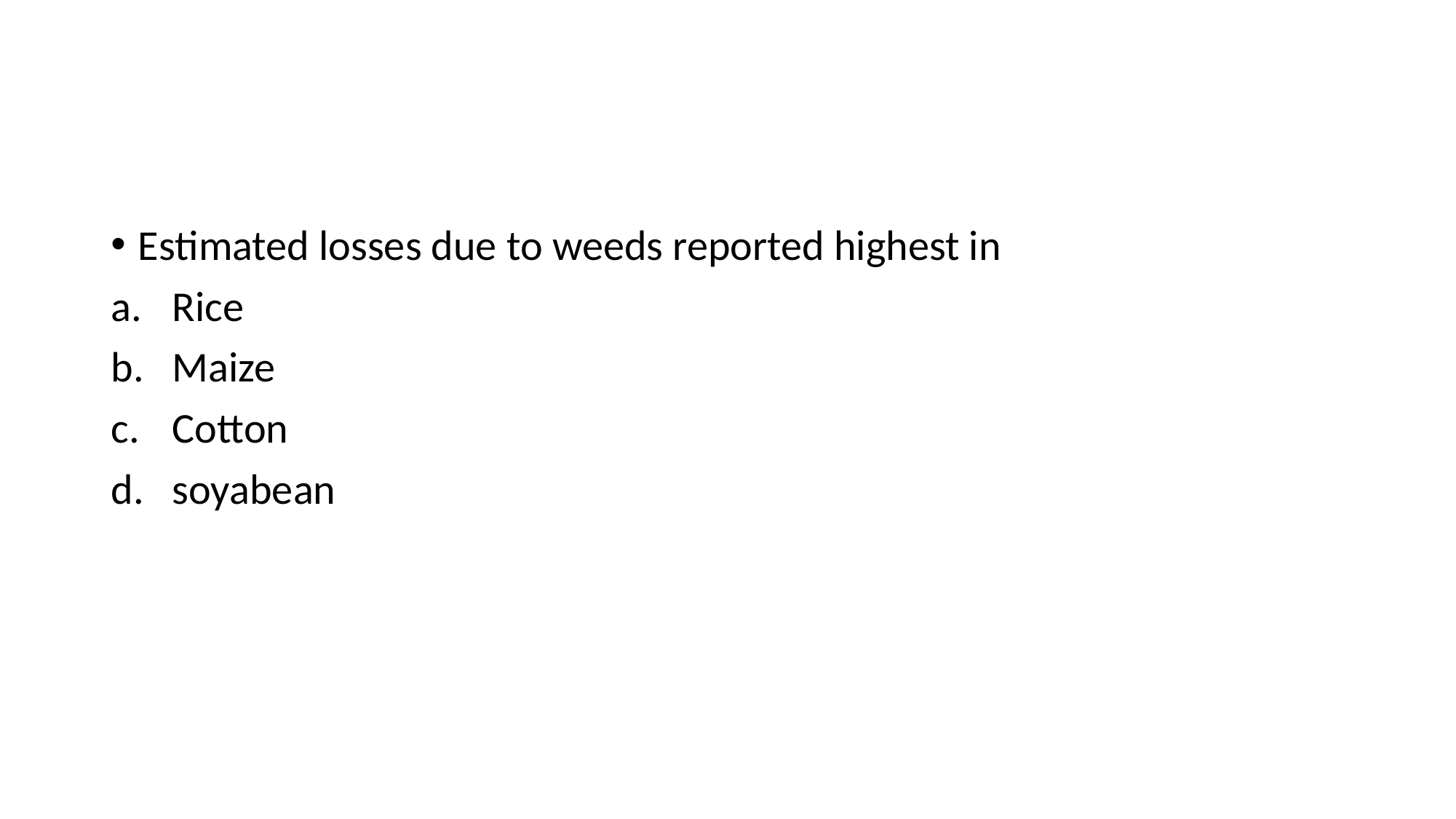

Estimated losses due to weeds reported highest in
Rice
Maize
Cotton
soyabean